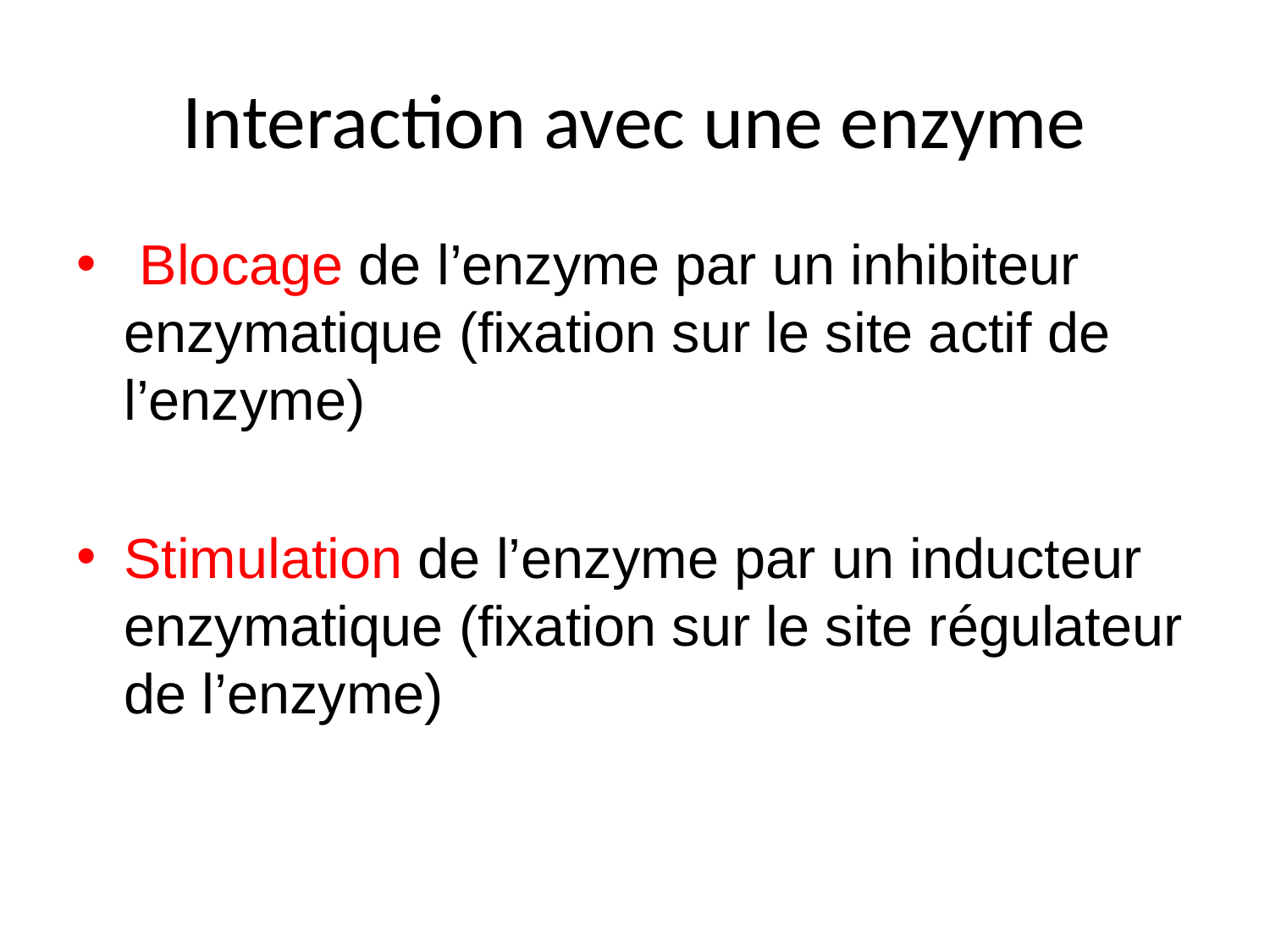

# Interaction avec une enzyme
 Blocage de l’enzyme par un inhibiteur enzymatique (fixation sur le site actif de l’enzyme)

Stimulation de l’enzyme par un inducteur enzymatique (fixation sur le site régulateur de l’enzyme)